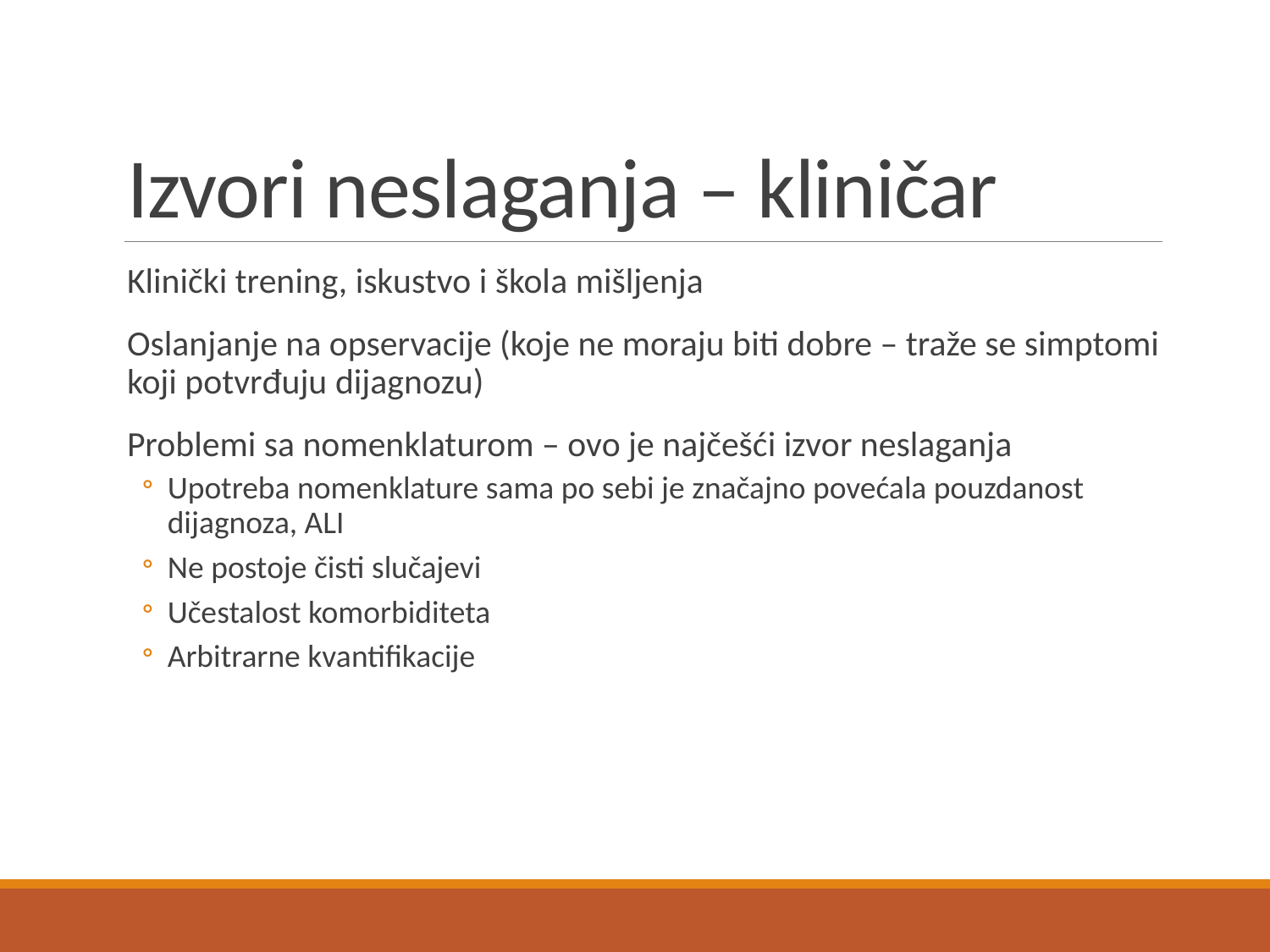

# Izvori neslaganja – kliničar
Klinički trening, iskustvo i škola mišljenja
Oslanjanje na opservacije (koje ne moraju biti dobre – traže se simptomi koji potvrđuju dijagnozu)
Problemi sa nomenklaturom – ovo je najčešći izvor neslaganja
Upotreba nomenklature sama po sebi je značajno povećala pouzdanost dijagnoza, ALI
Ne postoje čisti slučajevi
Učestalost komorbiditeta
Arbitrarne kvantifikacije